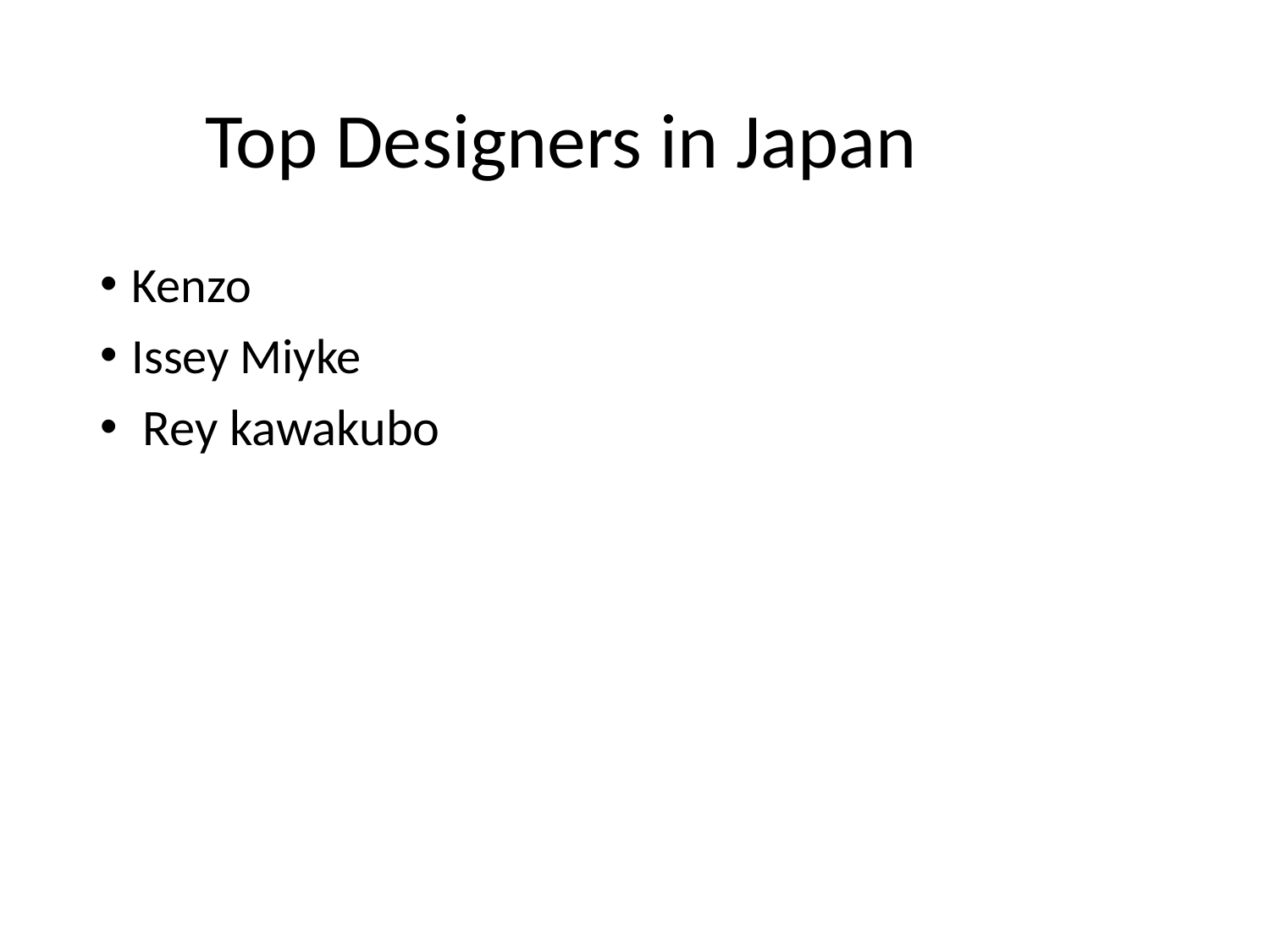

# Top Designers in Japan
Kenzo
Issey Miyke
 Rey kawakubo